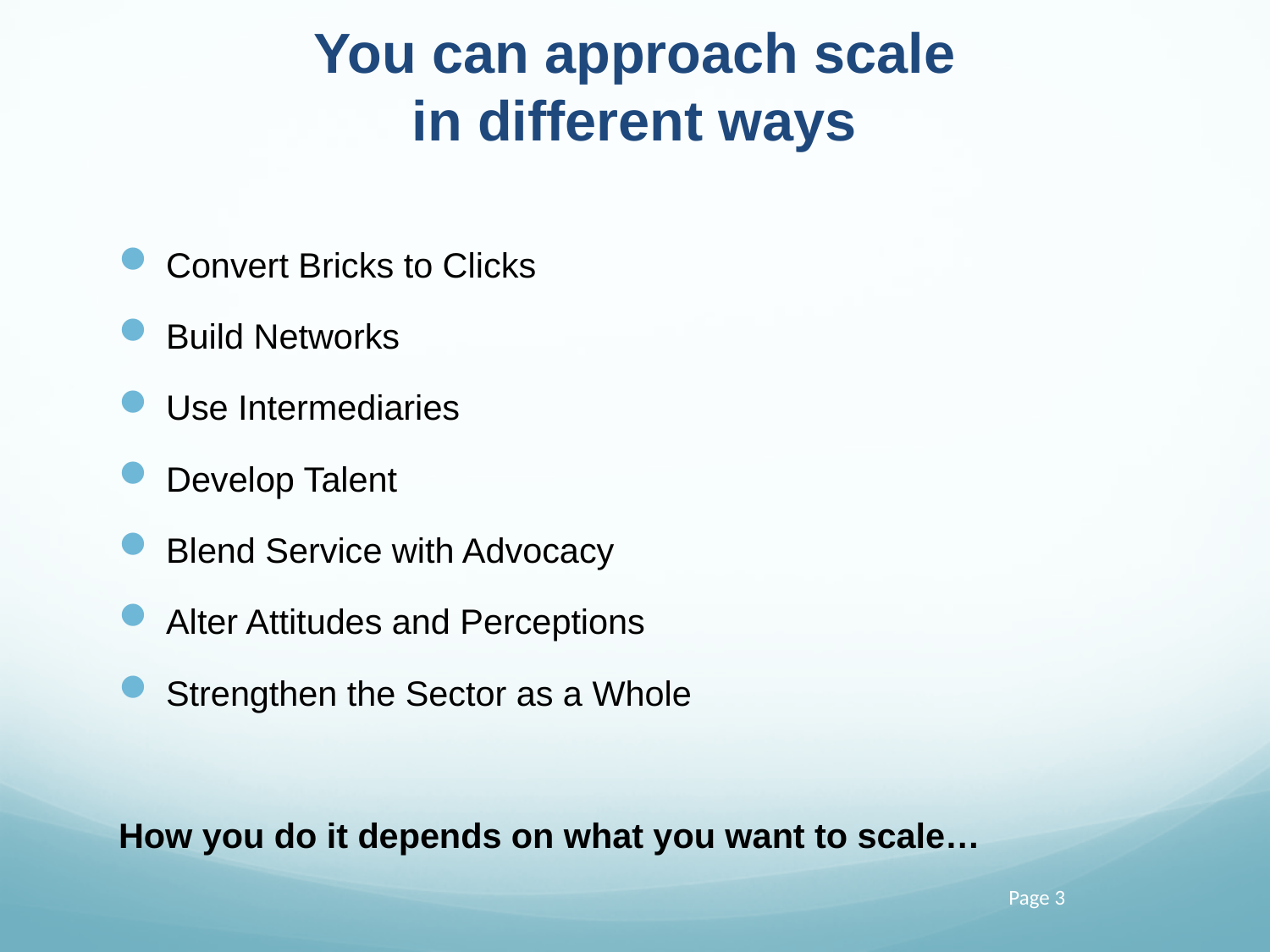

# You can approach scale in different ways
Convert Bricks to Clicks
Build Networks
Use Intermediaries
Develop Talent
Blend Service with Advocacy
Alter Attitudes and Perceptions
Strengthen the Sector as a Whole

How you do it depends on what you want to scale…

Page 3